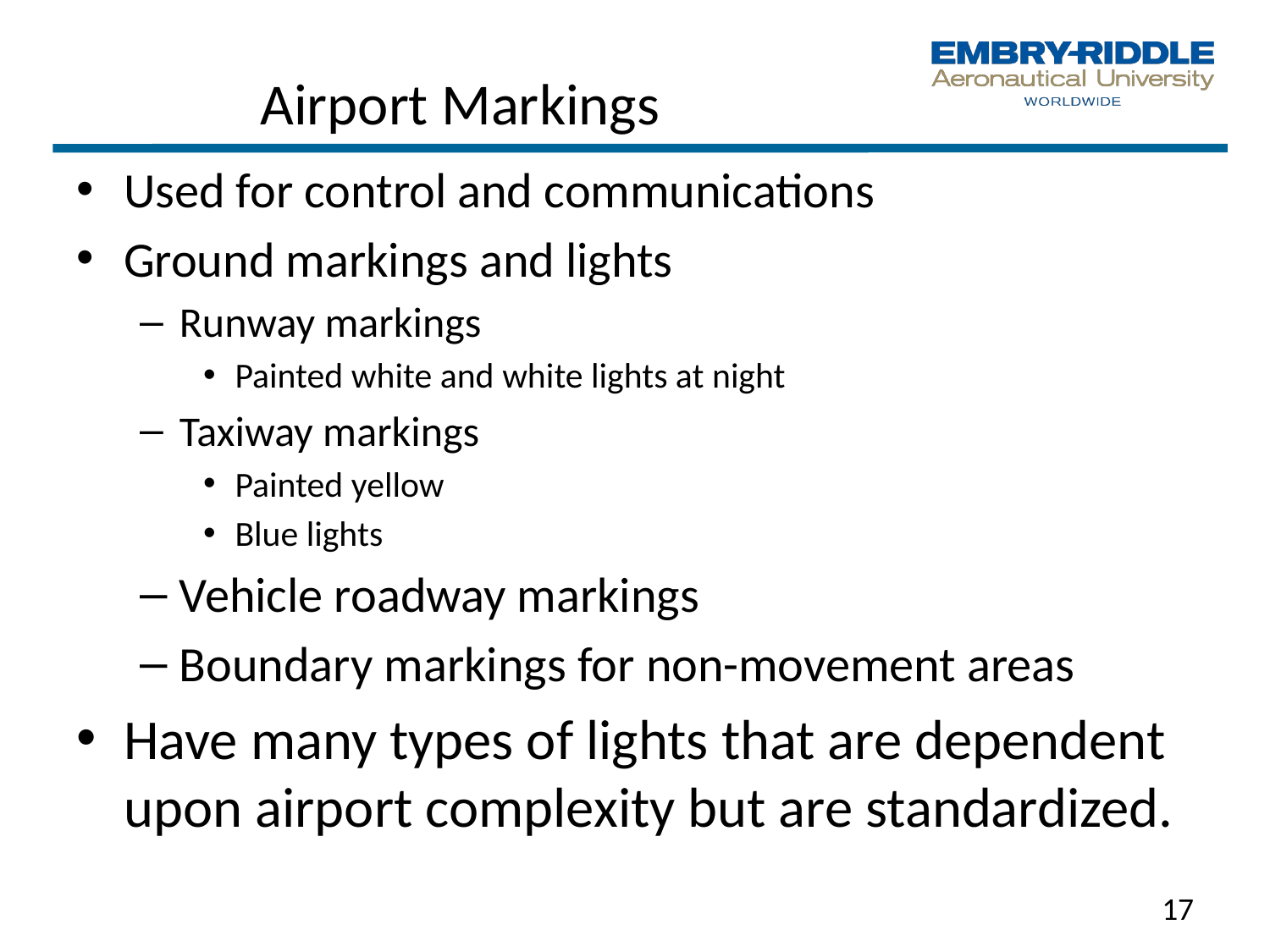

# Airport Markings
Used for control and communications
Ground markings and lights
Runway markings
Painted white and white lights at night
Taxiway markings
Painted yellow
Blue lights
Vehicle roadway markings
Boundary markings for non-movement areas
Have many types of lights that are dependent upon airport complexity but are standardized.
17